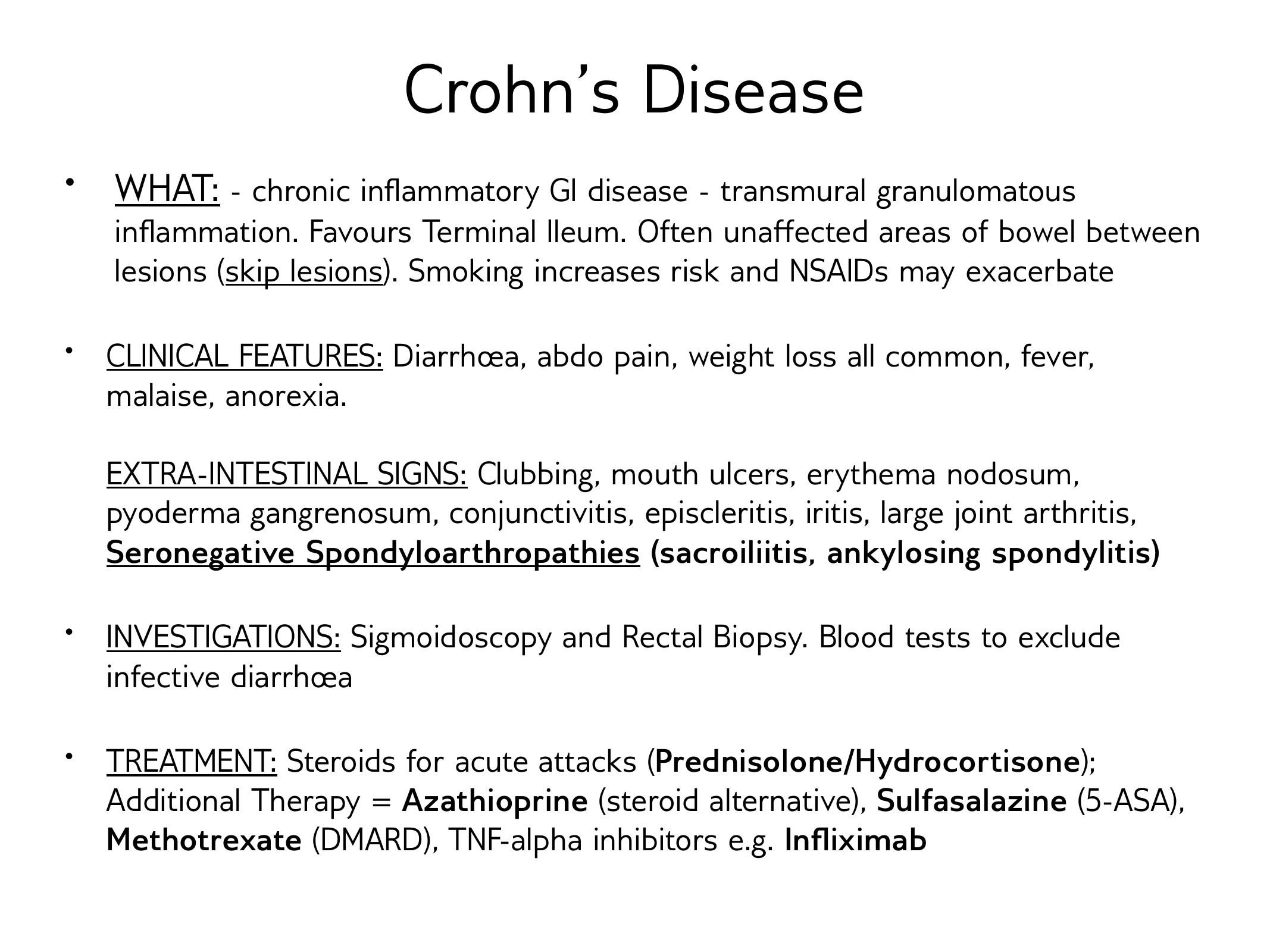

# Crohn’s Disease
WHAT: - chronic inflammatory GI disease - transmural granulomatous inflammation. Favours Terminal Ileum. Often unaffected areas of bowel between lesions (skip lesions). Smoking increases risk and NSAIDs may exacerbate
CLINICAL FEATURES: Diarrhoea, abdo pain, weight loss all common, fever, malaise, anorexia.
EXTRA-INTESTINAL SIGNS: Clubbing, mouth ulcers, erythema nodosum, pyoderma gangrenosum, conjunctivitis, episcleritis, iritis, large joint arthritis, Seronegative Spondyloarthropathies (sacroiliitis, ankylosing spondylitis)
INVESTIGATIONS: Sigmoidoscopy and Rectal Biopsy. Blood tests to exclude infective diarrhoea
TREATMENT: Steroids for acute attacks (Prednisolone/Hydrocortisone); Additional Therapy = Azathioprine (steroid alternative), Sulfasalazine (5-ASA), Methotrexate (DMARD), TNF-alpha inhibitors e.g. Infliximab